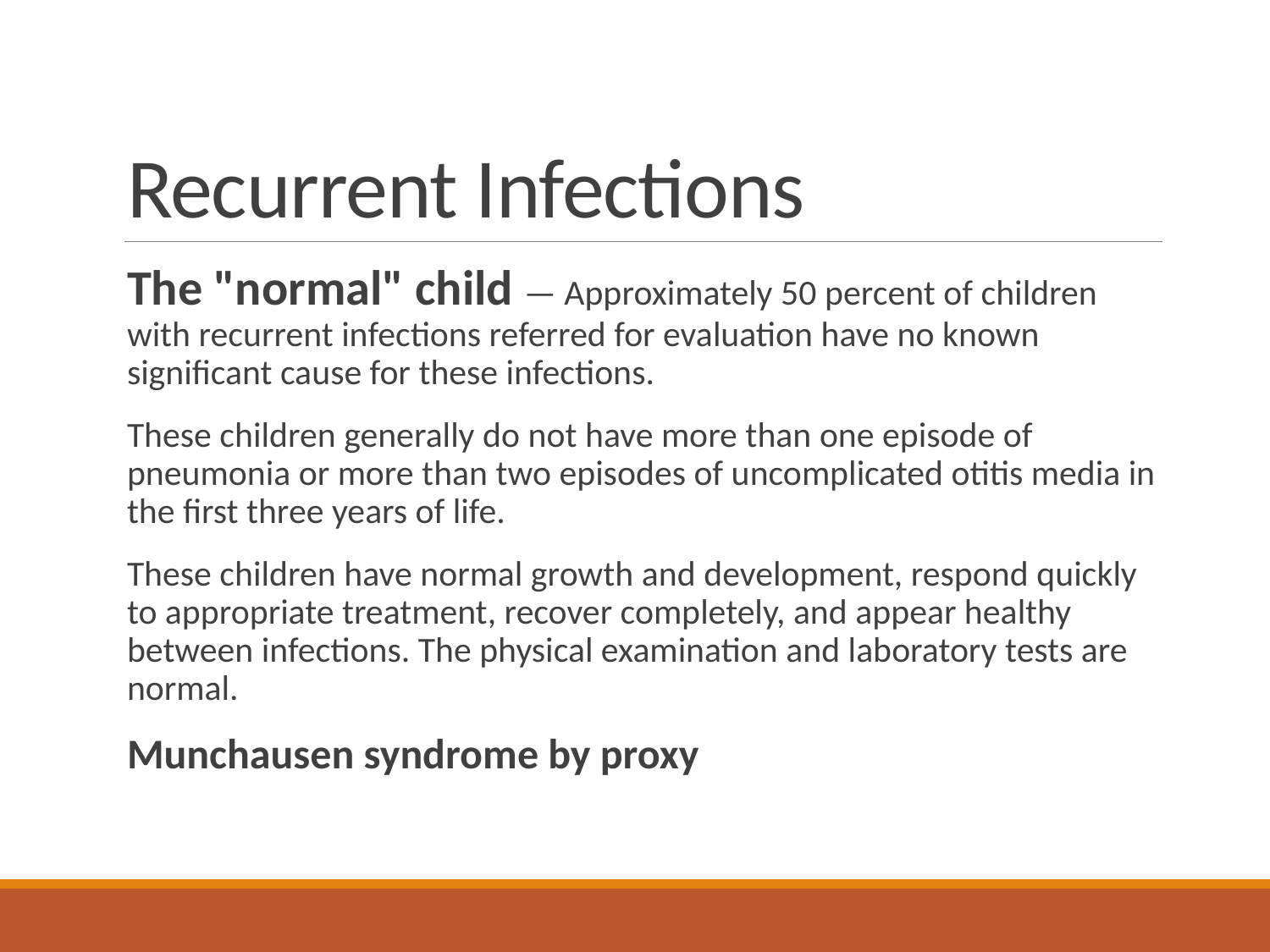

# Recurrent Infections
The "normal" child — Approximately 50 percent of children with recurrent infections referred for evaluation have no known significant cause for these infections.
These children generally do not have more than one episode of pneumonia or more than two episodes of uncomplicated otitis media in the first three years of life.
These children have normal growth and development, respond quickly to appropriate treatment, recover completely, and appear healthy between infections. The physical examination and laboratory tests are normal.
Munchausen syndrome by proxy